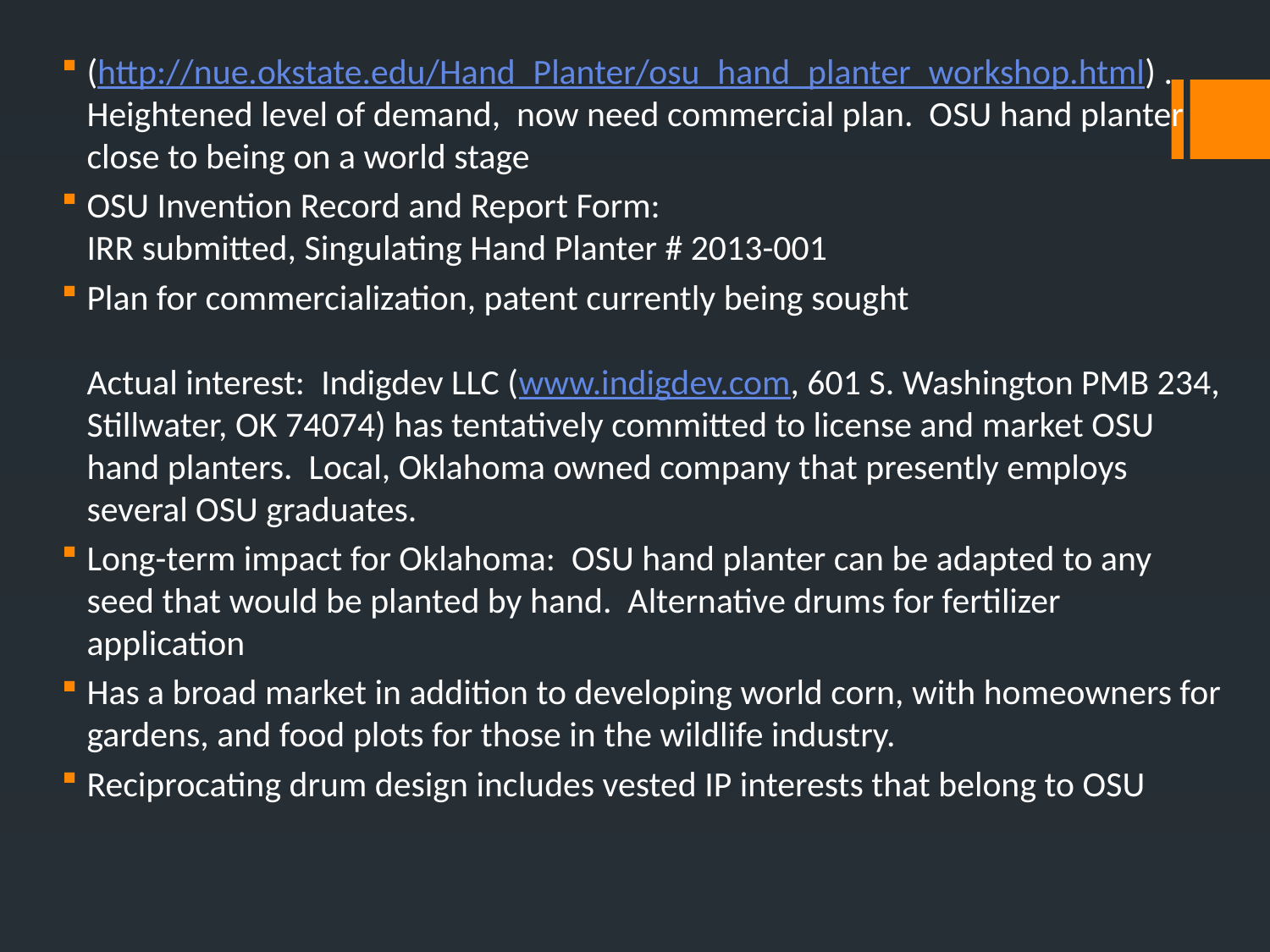

(http://nue.okstate.edu/Hand_Planter/osu_hand_planter_workshop.html) .  Heightened level of demand,  now need commercial plan.  OSU hand planter close to being on a world stage
OSU Invention Record and Report Form:
IRR submitted, Singulating Hand Planter # 2013-001
Plan for commercialization, patent currently being sought
Actual interest:  Indigdev LLC (www.indigdev.com, 601 S. Washington PMB 234, Stillwater, OK 74074) has tentatively committed to license and market OSU hand planters.  Local, Oklahoma owned company that presently employs several OSU graduates.
Long-term impact for Oklahoma:  OSU hand planter can be adapted to any seed that would be planted by hand.  Alternative drums for fertilizer application
Has a broad market in addition to developing world corn, with homeowners for gardens, and food plots for those in the wildlife industry.
Reciprocating drum design includes vested IP interests that belong to OSU